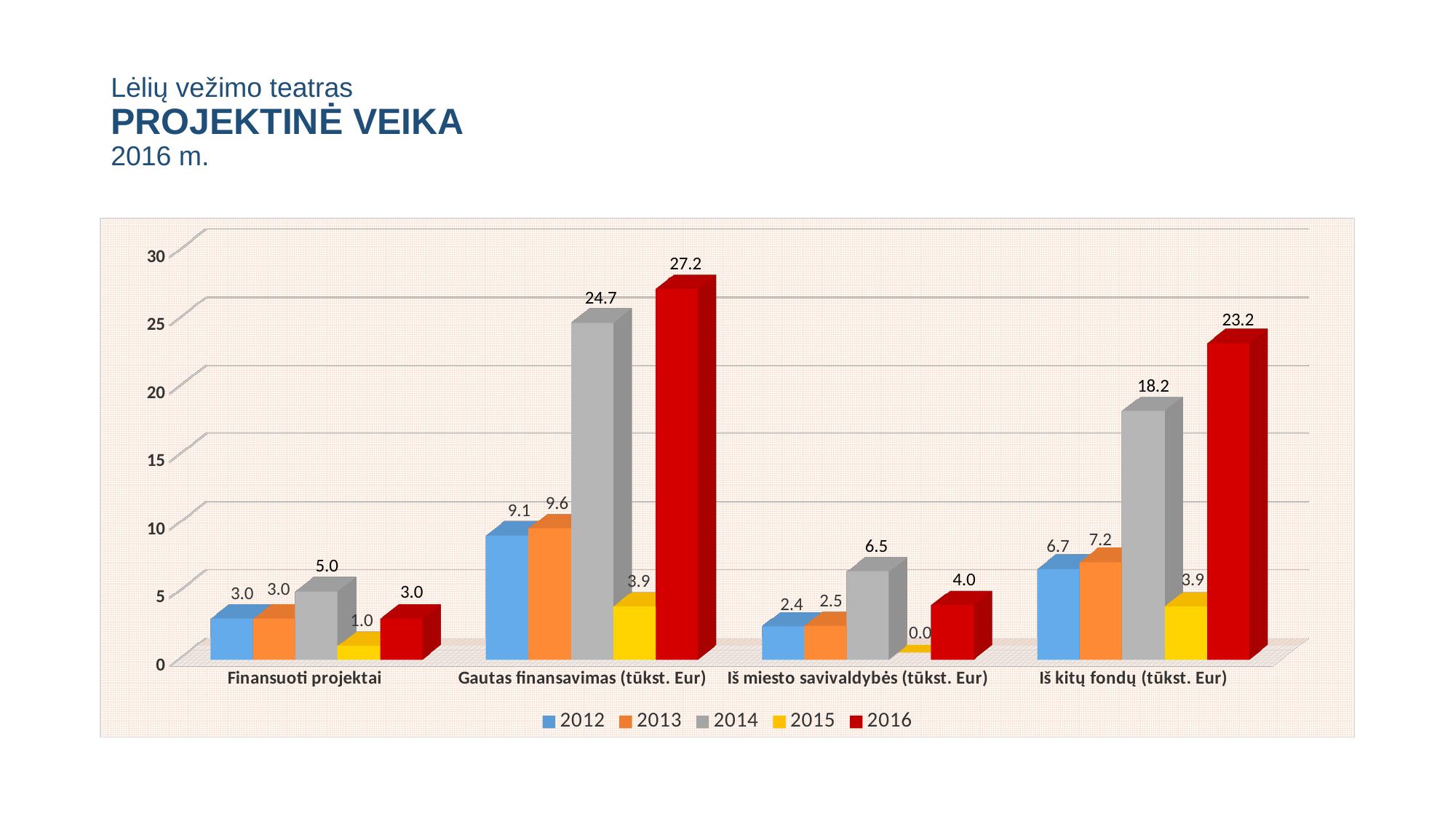

# Lėlių vežimo teatras PROJEKTINĖ VEIKA 2016 m.

[unsupported chart]